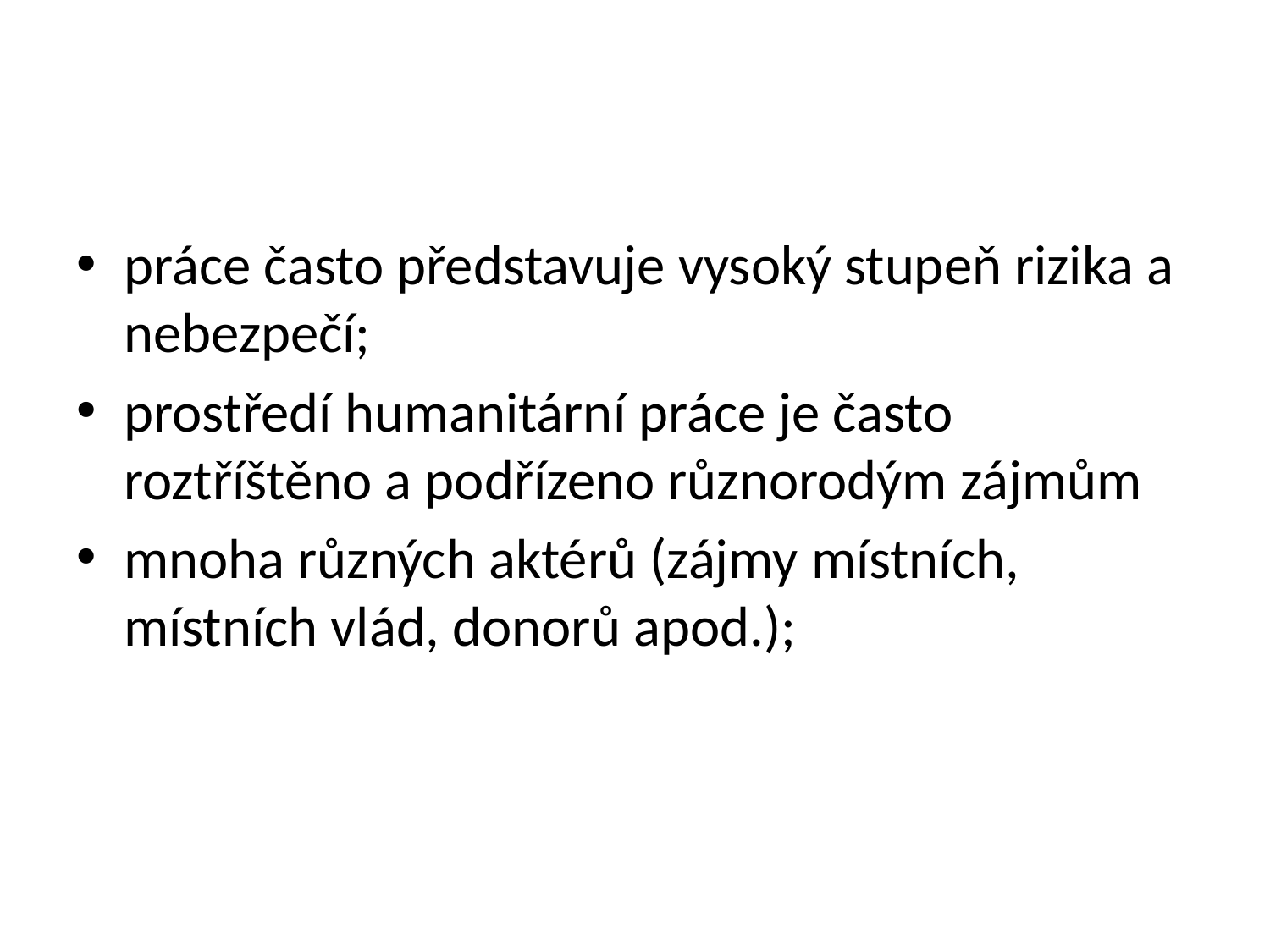

#
práce často představuje vysoký stupeň rizika a nebezpečí;
prostředí humanitární práce je často roztříštěno a podřízeno různorodým zájmům
mnoha různých aktérů (zájmy místních, místních vlád, donorů apod.);